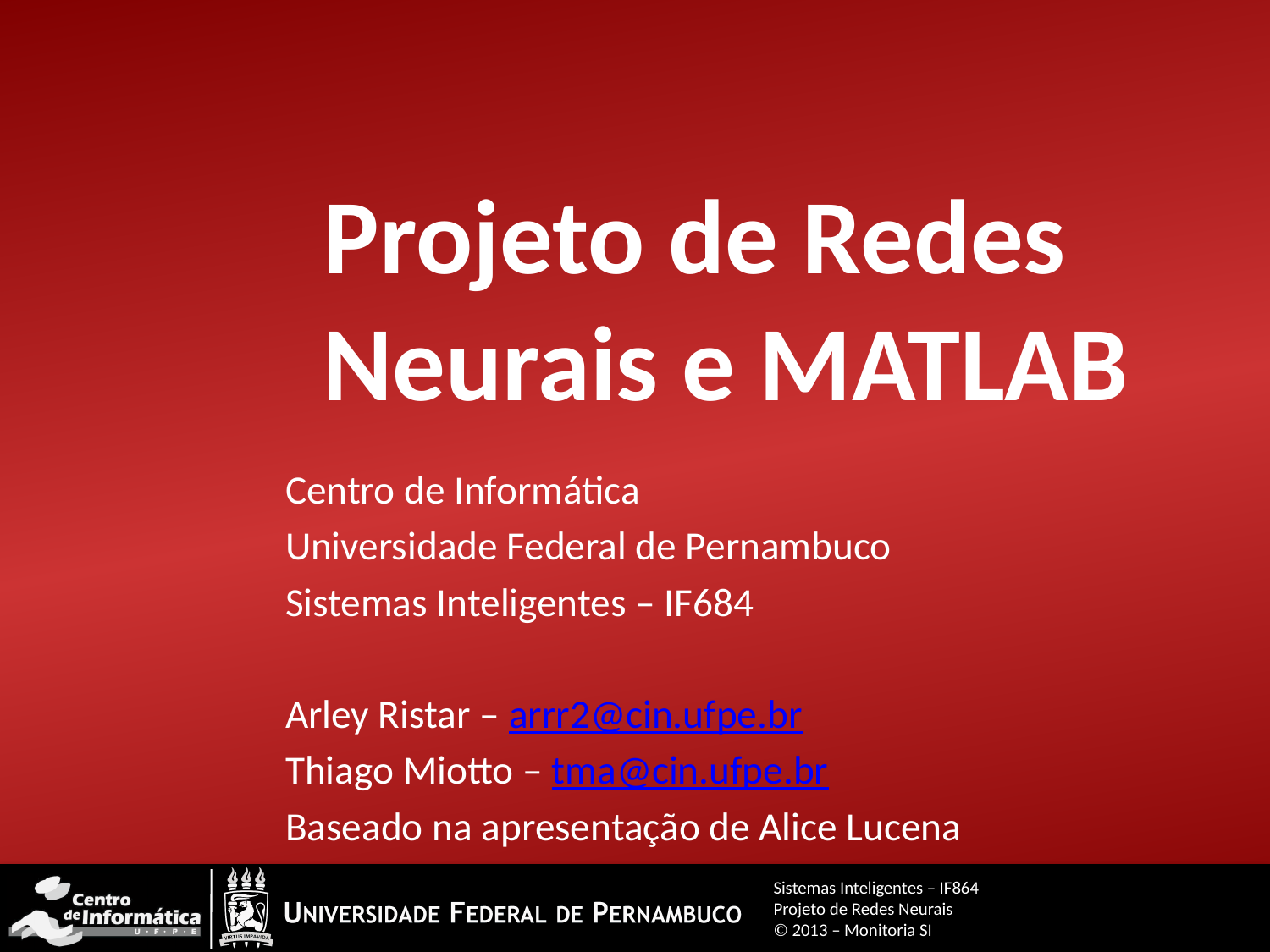

# Projeto de Redes Neurais e MATLAB
Centro de Informática
Universidade Federal de Pernambuco
Sistemas Inteligentes – IF684

Arley Ristar – arrr2@cin.ufpe.br
Thiago Miotto – tma@cin.ufpe.br
Baseado na apresentação de Alice Lucena
Sistemas Inteligentes – IF864
Projeto de Redes Neurais
© 2013 – Monitoria SI